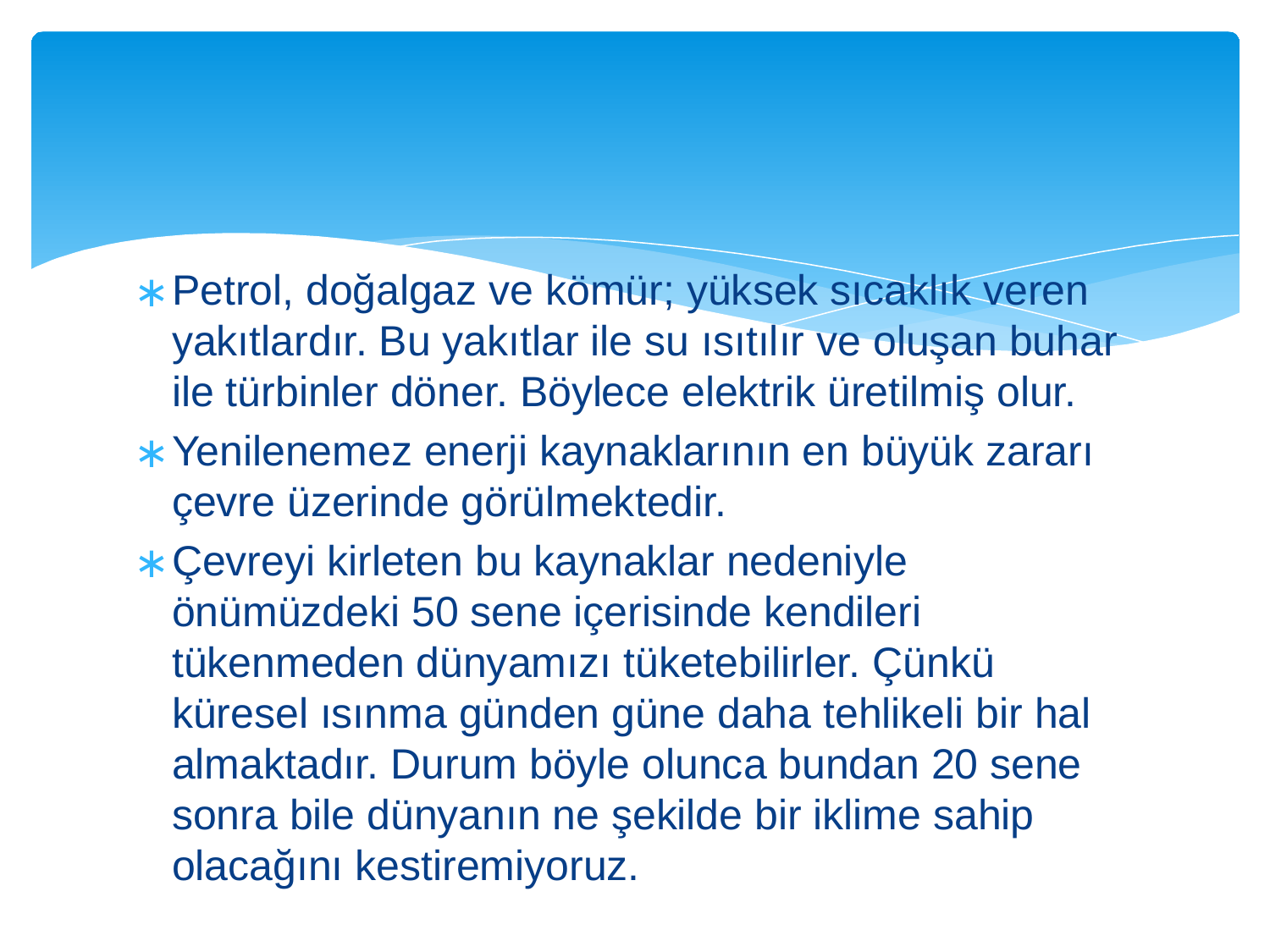

#
Petrol, doğalgaz ve kömür; yüksek sıcaklık veren yakıtlardır. Bu yakıtlar ile su ısıtılır ve oluşan buhar ile türbinler döner. Böylece elektrik üretilmiş olur.
Yenilenemez enerji kaynaklarının en büyük zararı çevre üzerinde görülmektedir.
Çevreyi kirleten bu kaynaklar nedeniyle önümüzdeki 50 sene içerisinde kendileri tükenmeden dünyamızı tüketebilirler. Çünkü küresel ısınma günden güne daha tehlikeli bir hal almaktadır. Durum böyle olunca bundan 20 sene sonra bile dünyanın ne şekilde bir iklime sahip olacağını kestiremiyoruz.